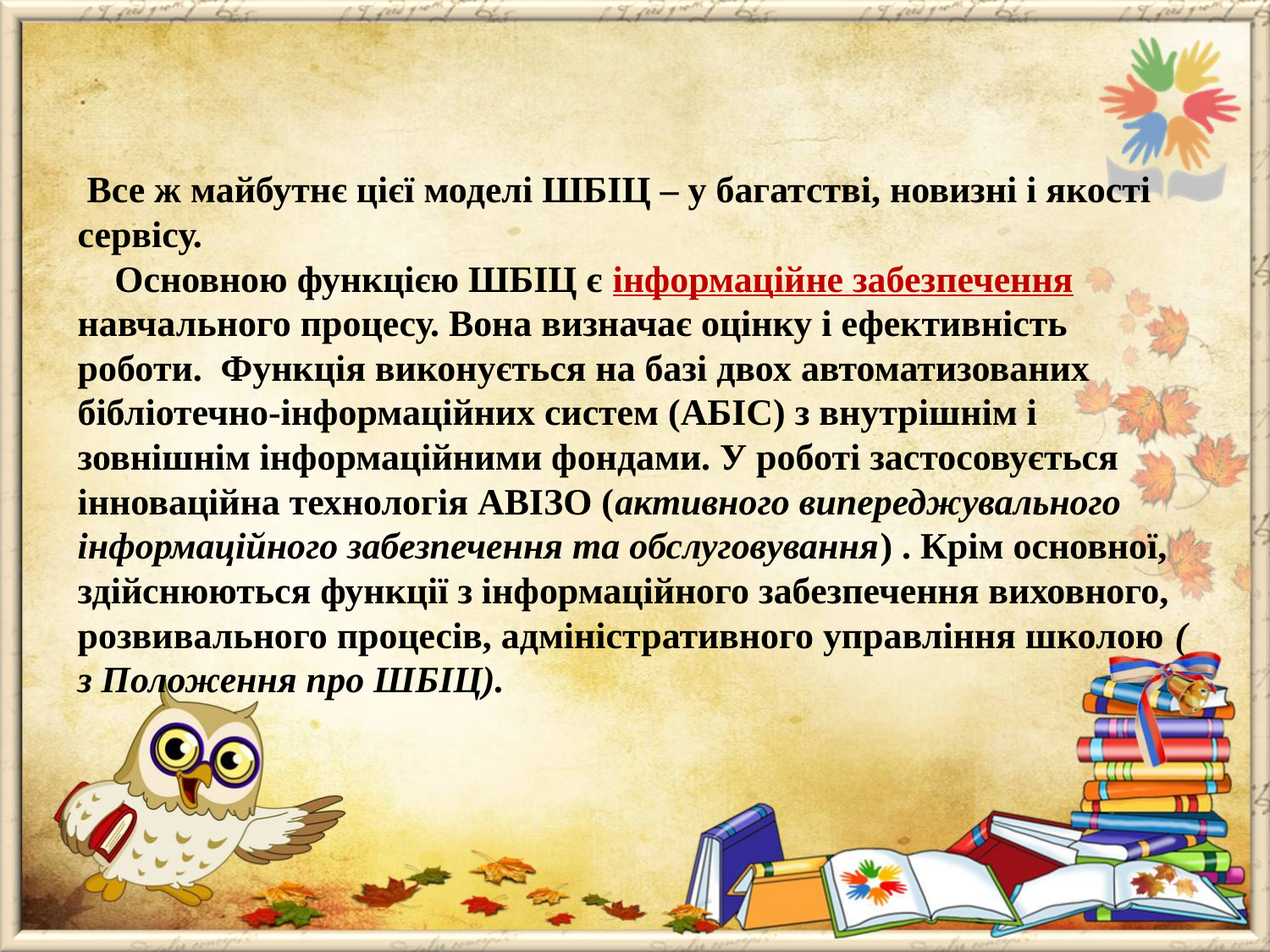

# Все ж майбутнє цієї моделі ШБІЦ – у багатстві, новизні і якості сервісу. Основною функцією ШБІЦ є інформаційне забезпечення навчального процесу. Вона визначає оцінку і ефективність роботи.  Функція виконується на базі двох автоматизованих бібліотечно-інформаційних систем (АБІС) з внутрішнім і зовнішнім інформаційними фондами. У роботі застосовується інноваційна технологія АВІЗО (активного випереджувального інформаційного забезпечення та обслуговування) . Крім основної, здійснюються функції з інформаційного забезпечення виховного, розвивального процесів, адміністративного управління школою ( з Положення про ШБІЦ).